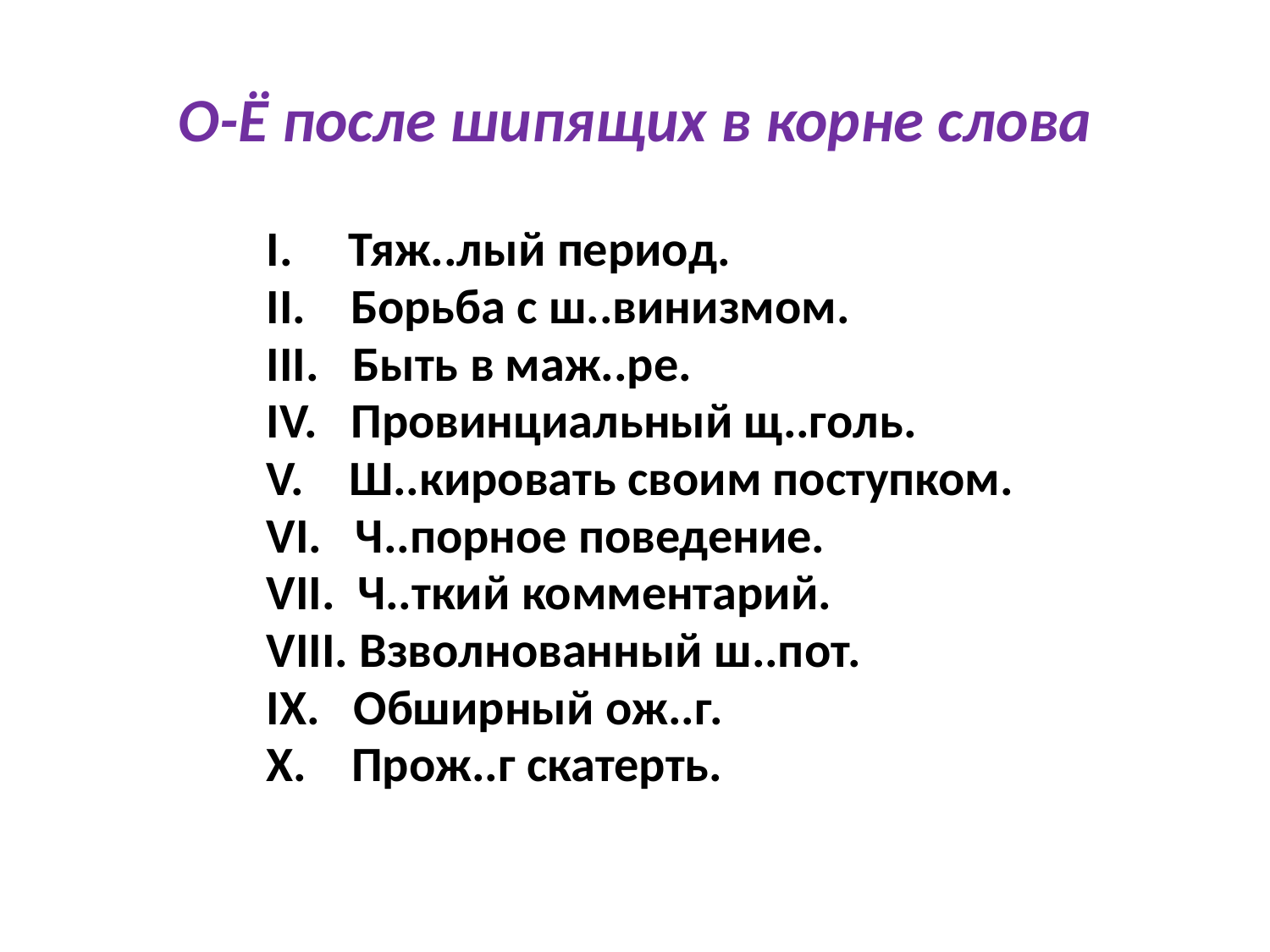

# О-Ё после шипящих в корне слова
I.     Тяж..лый период.
II.    Борьба с ш..винизмом.
III.   Быть в маж..ре.
IV.   Провинциальный щ..голь.
V.    Ш..кировать своим поступком.
VI.   Ч..порное поведение.
VII.  Ч..ткий комментарий.
VIII. Взволнованный ш..пот.
IX.   Обширный ож..г.
X.    Прож..г скатерть.